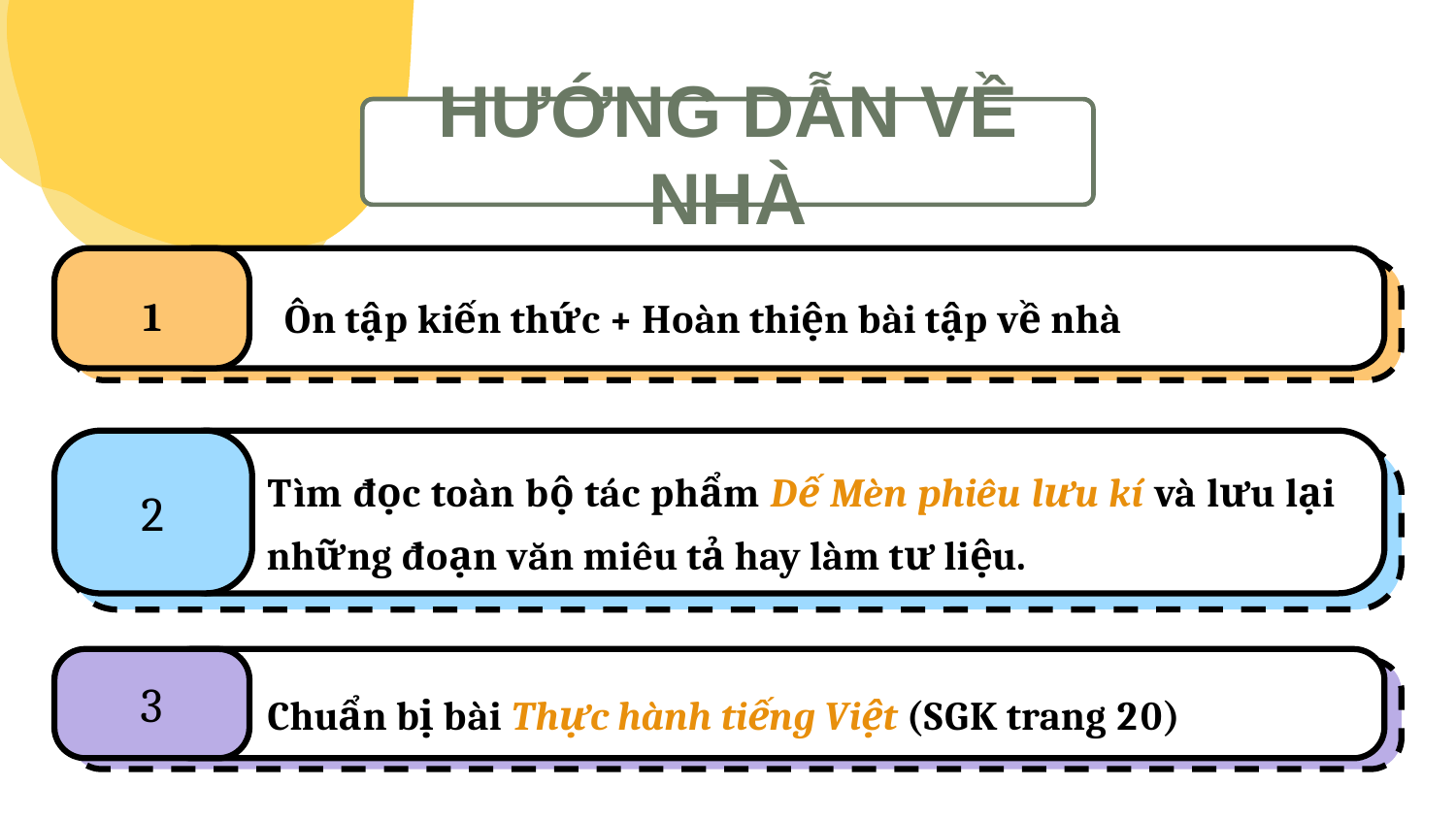

HƯỚNG DẪN VỀ NHÀ
1

1
Ôn tập kiến thức + Hoàn thiện bài tập về nhà
2

1
Tìm đọc toàn bộ tác phẩm Dế Mèn phiêu lưu kí và lưu lại những đoạn văn miêu tả hay làm tư liệu.
3

1
Chuẩn bị bài Thực hành tiếng Việt (SGK trang 20)